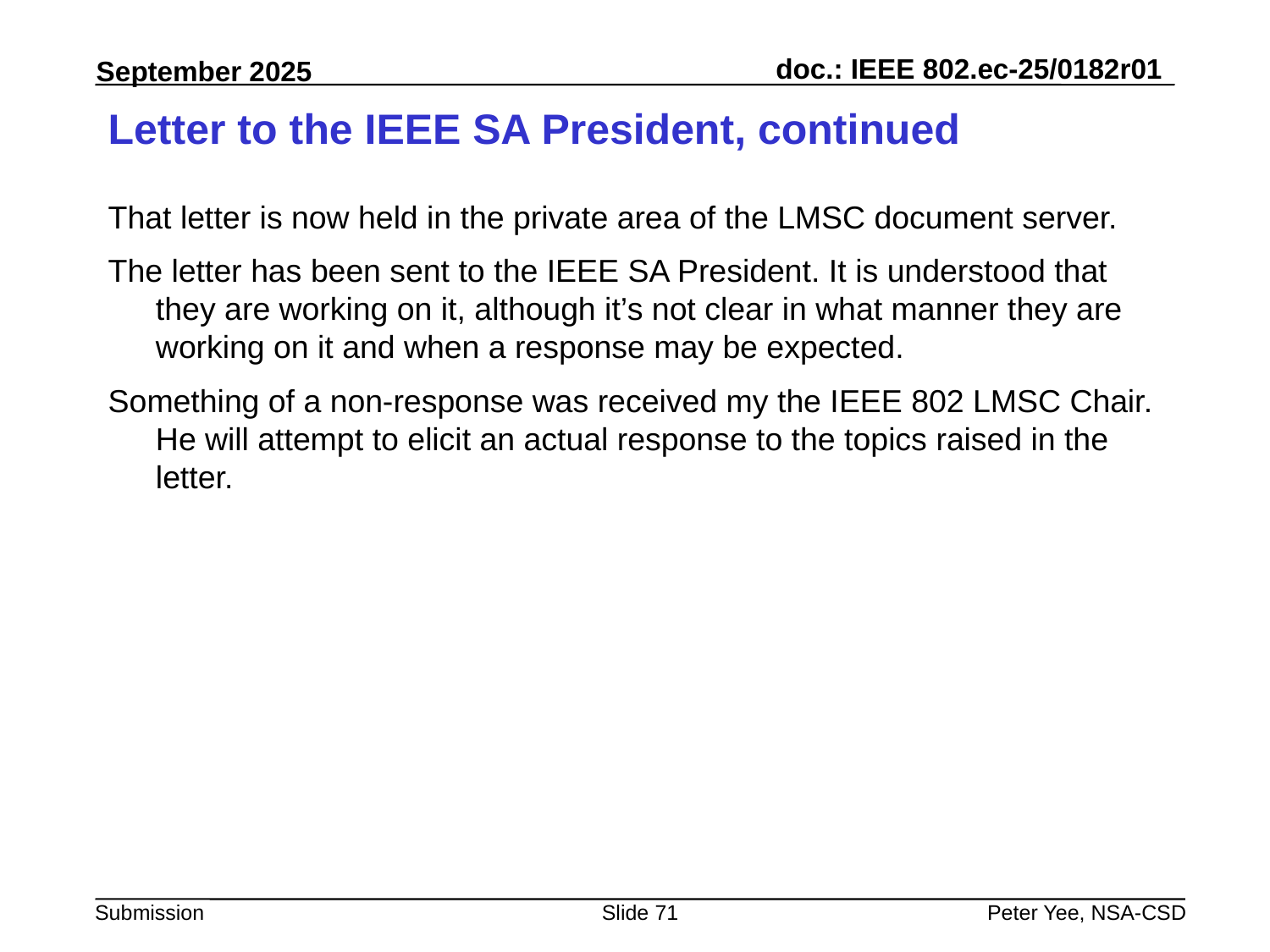

# Letter to the IEEE SA President, continued
That letter is now held in the private area of the LMSC document server.
The letter has been sent to the IEEE SA President. It is understood that they are working on it, although it’s not clear in what manner they are working on it and when a response may be expected.
Something of a non-response was received my the IEEE 802 LMSC Chair. He will attempt to elicit an actual response to the topics raised in the letter.
Slide 71
Peter Yee, NSA-CSD